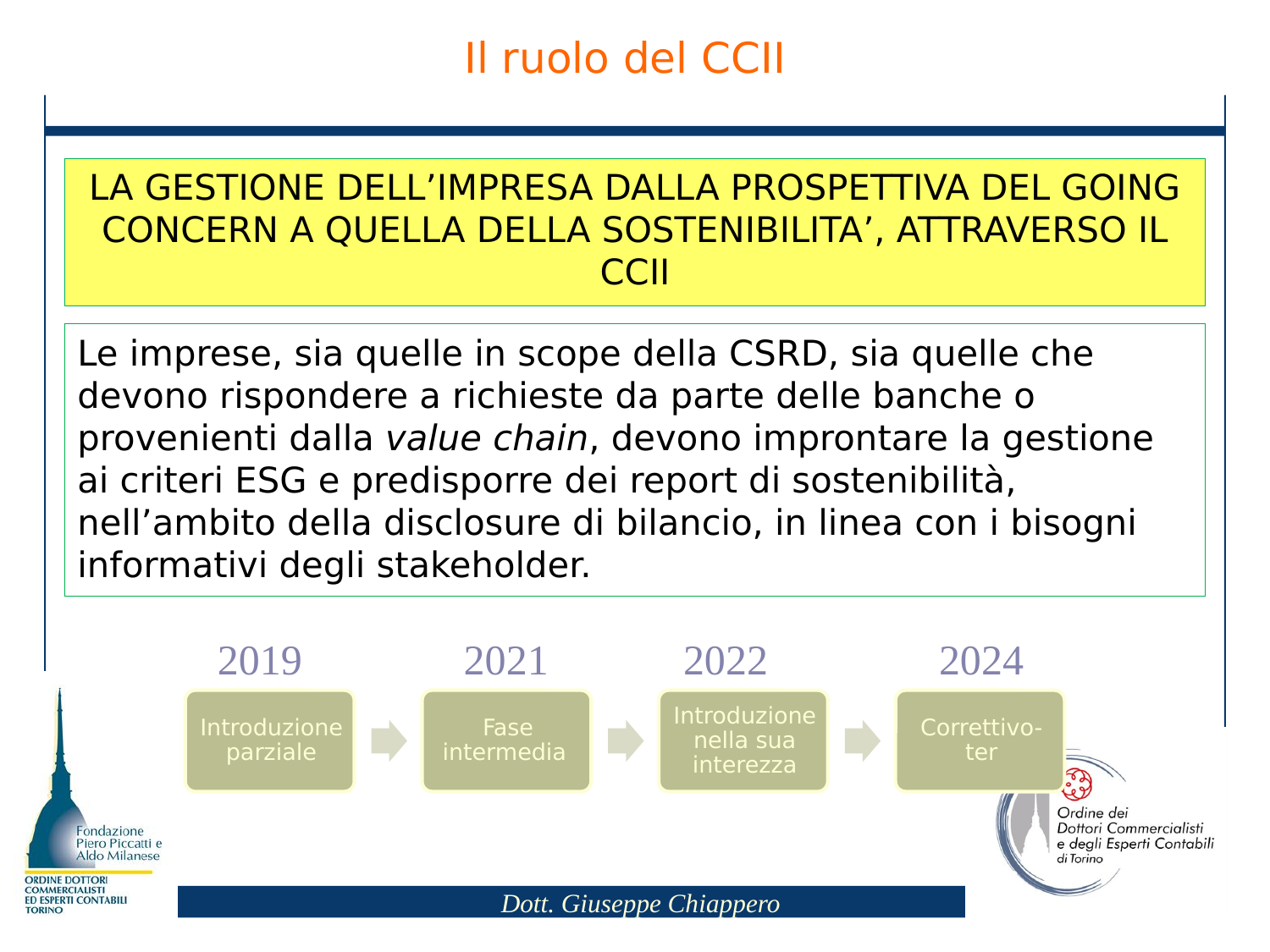

Il ruolo del CCII
LA GESTIONE DELL’IMPRESA DALLA PROSPETTIVA DEL GOING CONCERN A QUELLA DELLA SOSTENIBILITA’, ATTRAVERSO IL CCII
Le imprese, sia quelle in scope della CSRD, sia quelle che devono rispondere a richieste da parte delle banche o provenienti dalla value chain, devono improntare la gestione ai criteri ESG e predisporre dei report di sostenibilità, nell’ambito della disclosure di bilancio, in linea con i bisogni informativi degli stakeholder.
Introduzione parziale

Fase intermedia

Introduzione nella sua interezza

Correttivo-ter
2021
2022
2024
2019